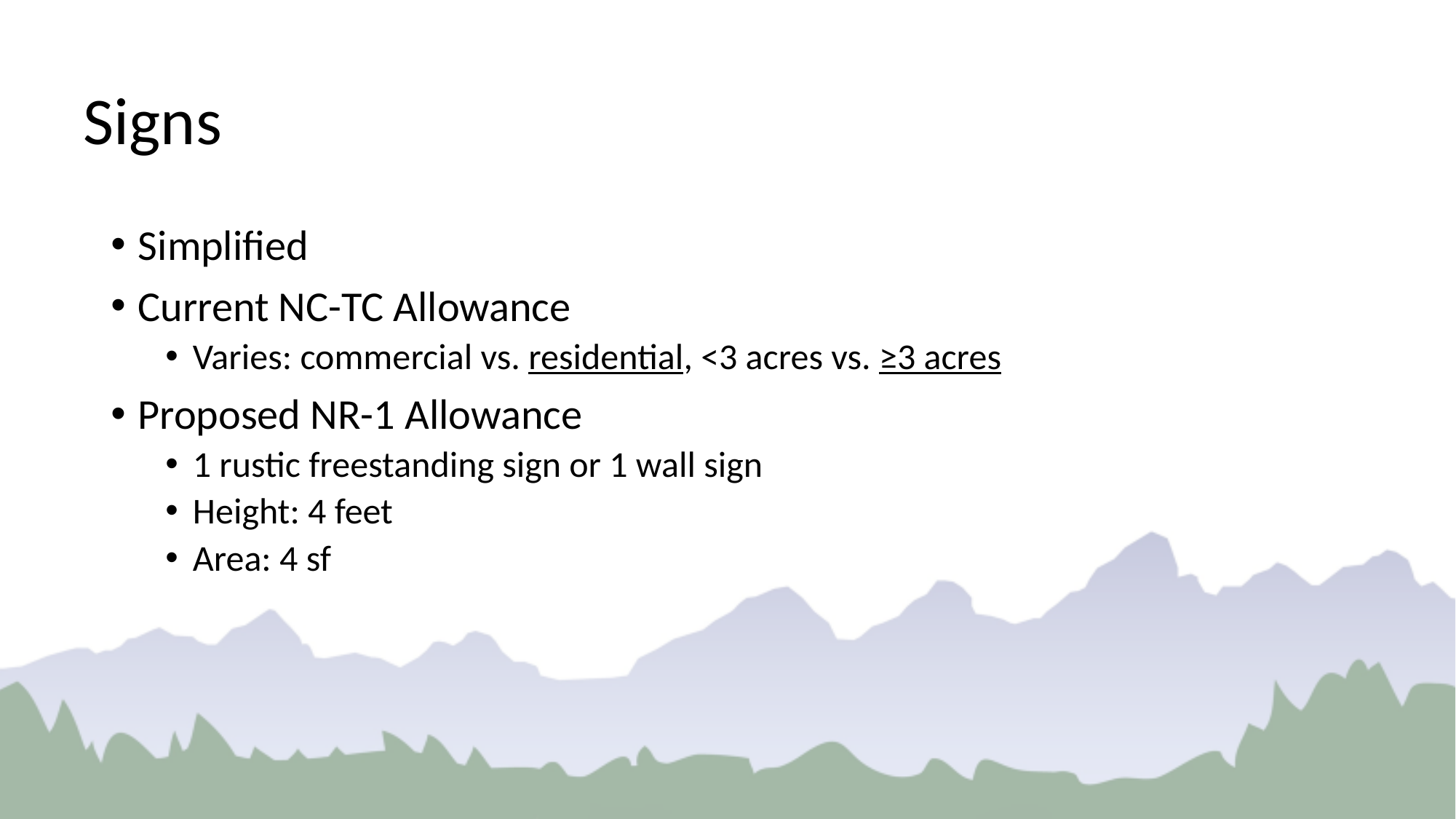

# Signs
Simplified
Current NC-TC Allowance
Varies: commercial vs. residential, <3 acres vs. ≥3 acres
Proposed NR-1 Allowance
1 rustic freestanding sign or 1 wall sign
Height: 4 feet
Area: 4 sf